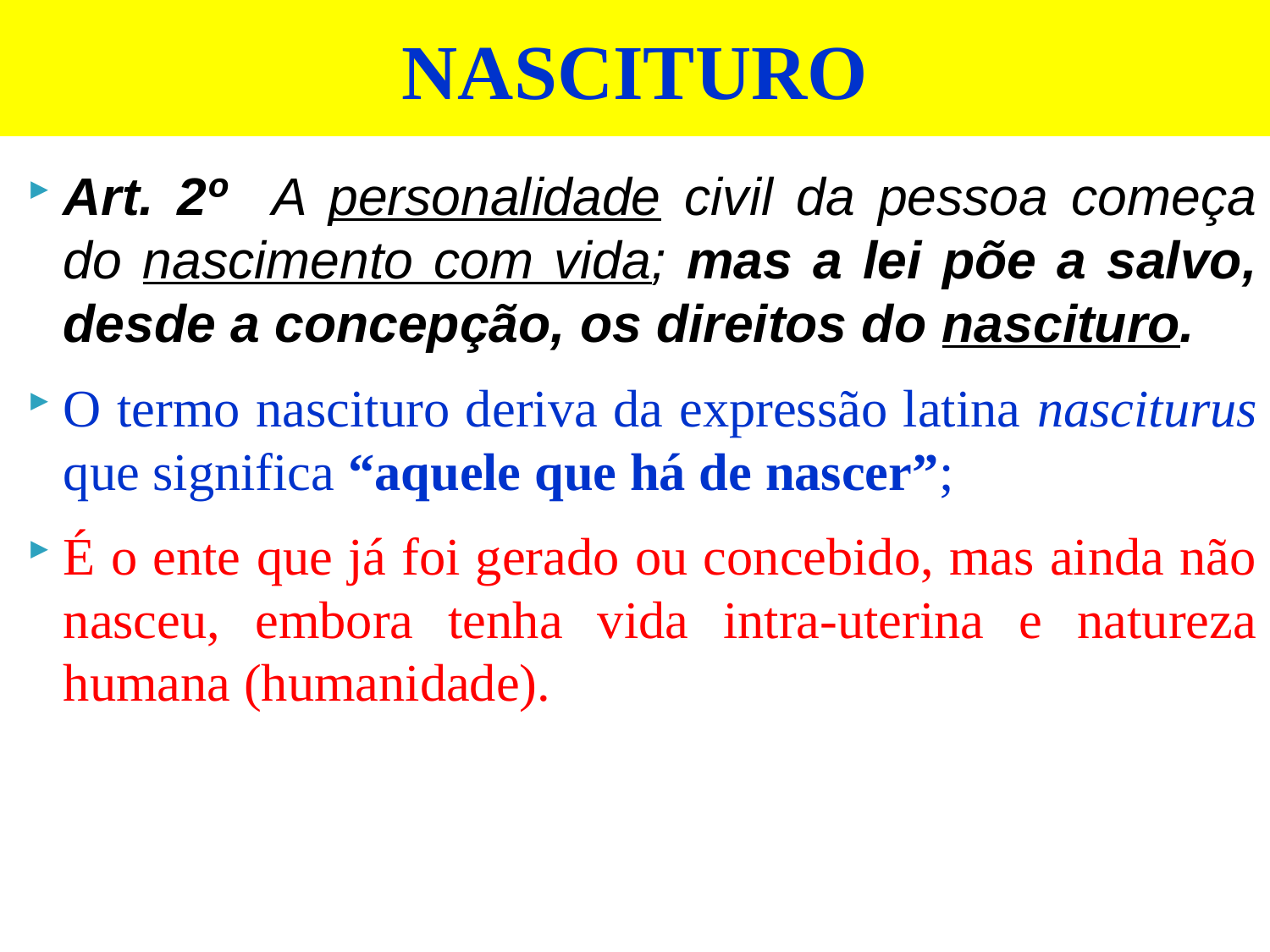

# NASCITURO
Art. 2º  A personalidade civil da pessoa começa do nascimento com vida; mas a lei põe a salvo, desde a concepção, os direitos do nascituro.
O termo nascituro deriva da expressão latina nasciturus que significa “aquele que há de nascer”;
É o ente que já foi gerado ou concebido, mas ainda não nasceu, embora tenha vida intra-uterina e natureza humana (humanidade).